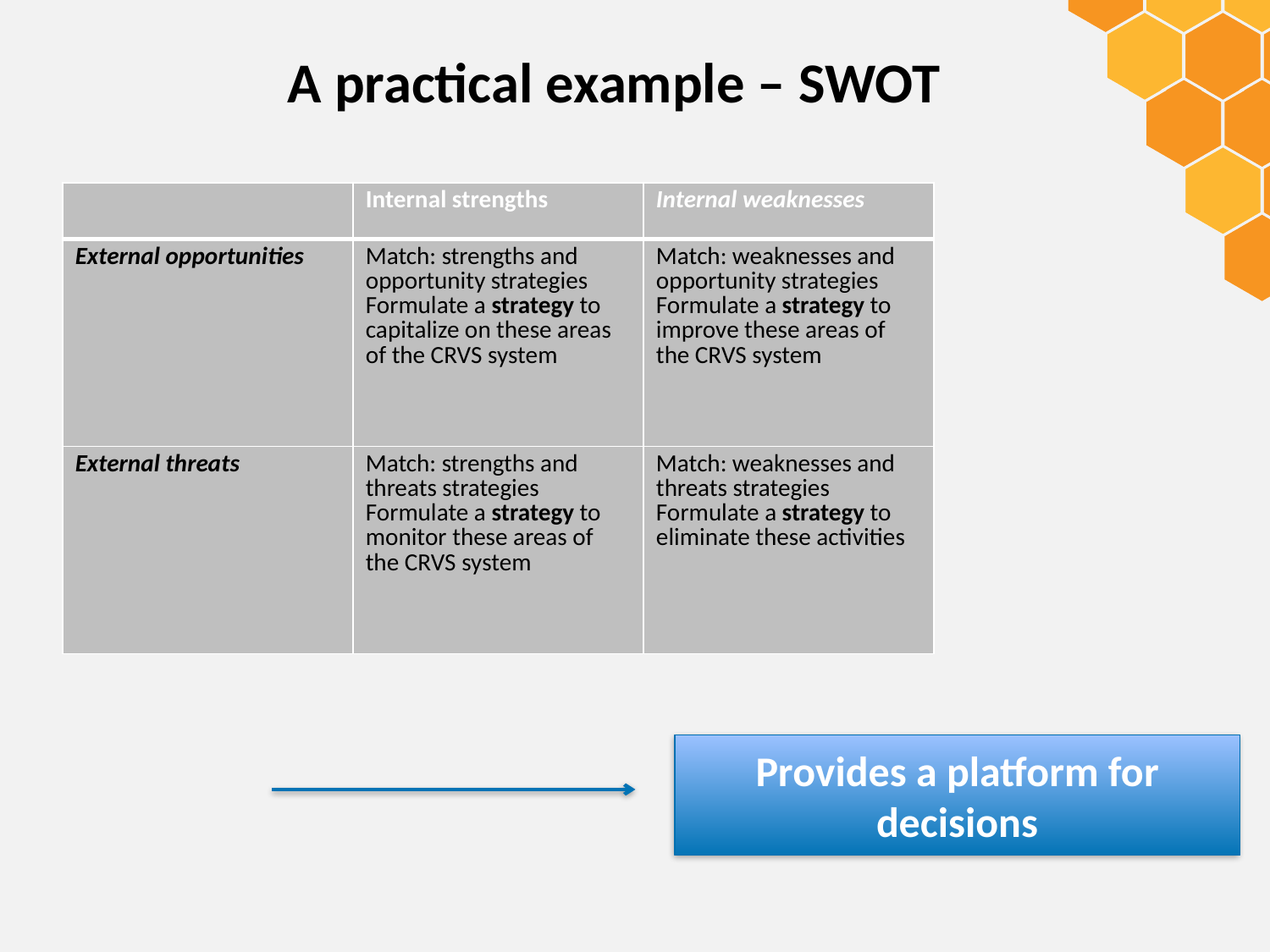

A practical example – SWOT
|  | Internal strengths | Internal weaknesses |
| --- | --- | --- |
| External opportunities | Match: strengths and opportunity strategies Formulate a strategy to capitalize on these areas of the CRVS system | Match: weaknesses and opportunity strategies Formulate a strategy to improve these areas of the CRVS system |
| External threats | Match: strengths and threats strategies Formulate a strategy to monitor these areas of the CRVS system | Match: weaknesses and threats strategies Formulate a strategy to eliminate these activities |
Provides a platform for decisions